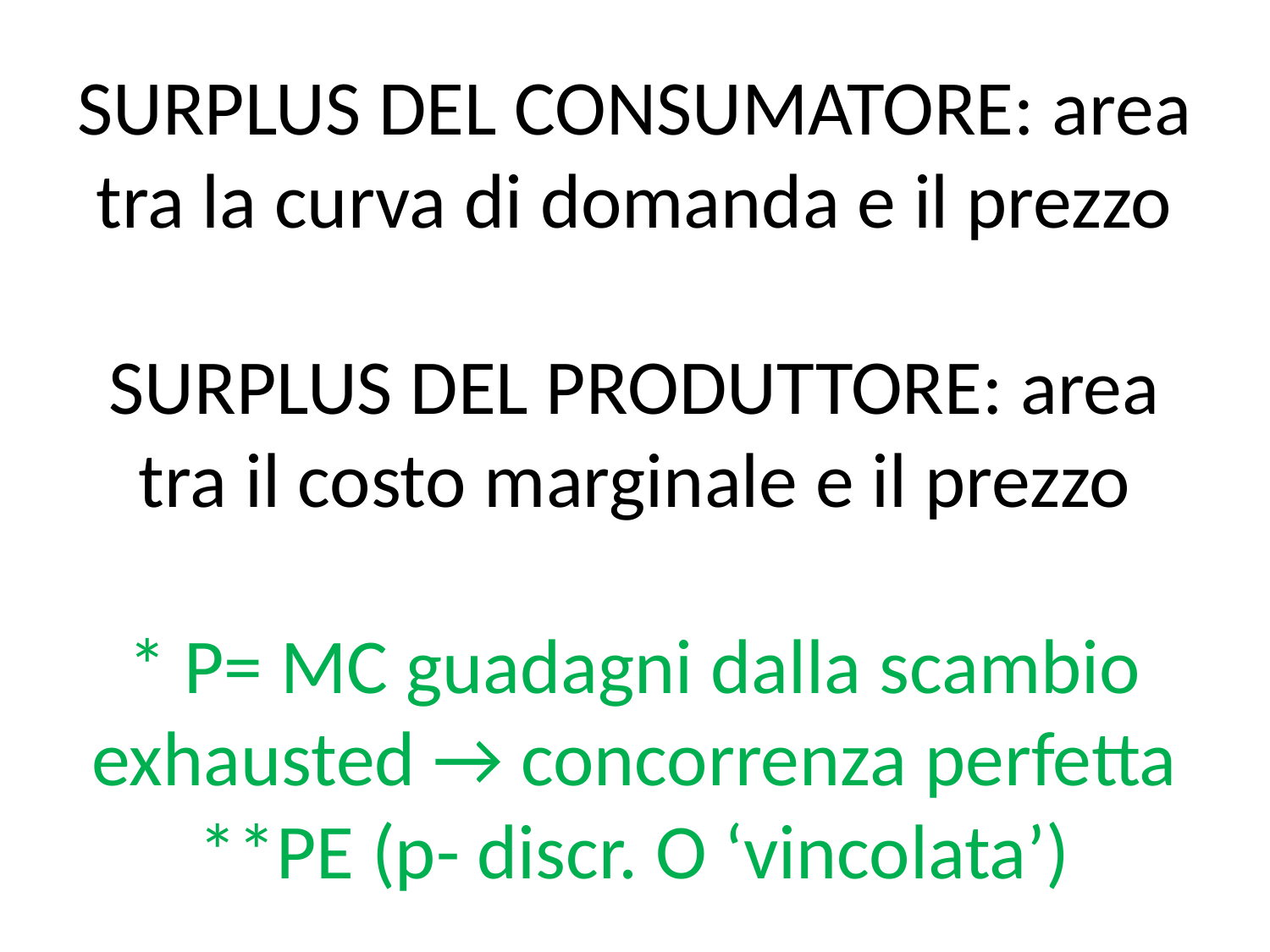

# SURPLUS DEL CONSUMATORE: area tra la curva di domanda e il prezzo SURPLUS DEL PRODUTTORE: area tra il costo marginale e il prezzo * P= MC guadagni dalla scambio exhausted → concorrenza perfetta **PE (p- discr. O ‘vincolata’)